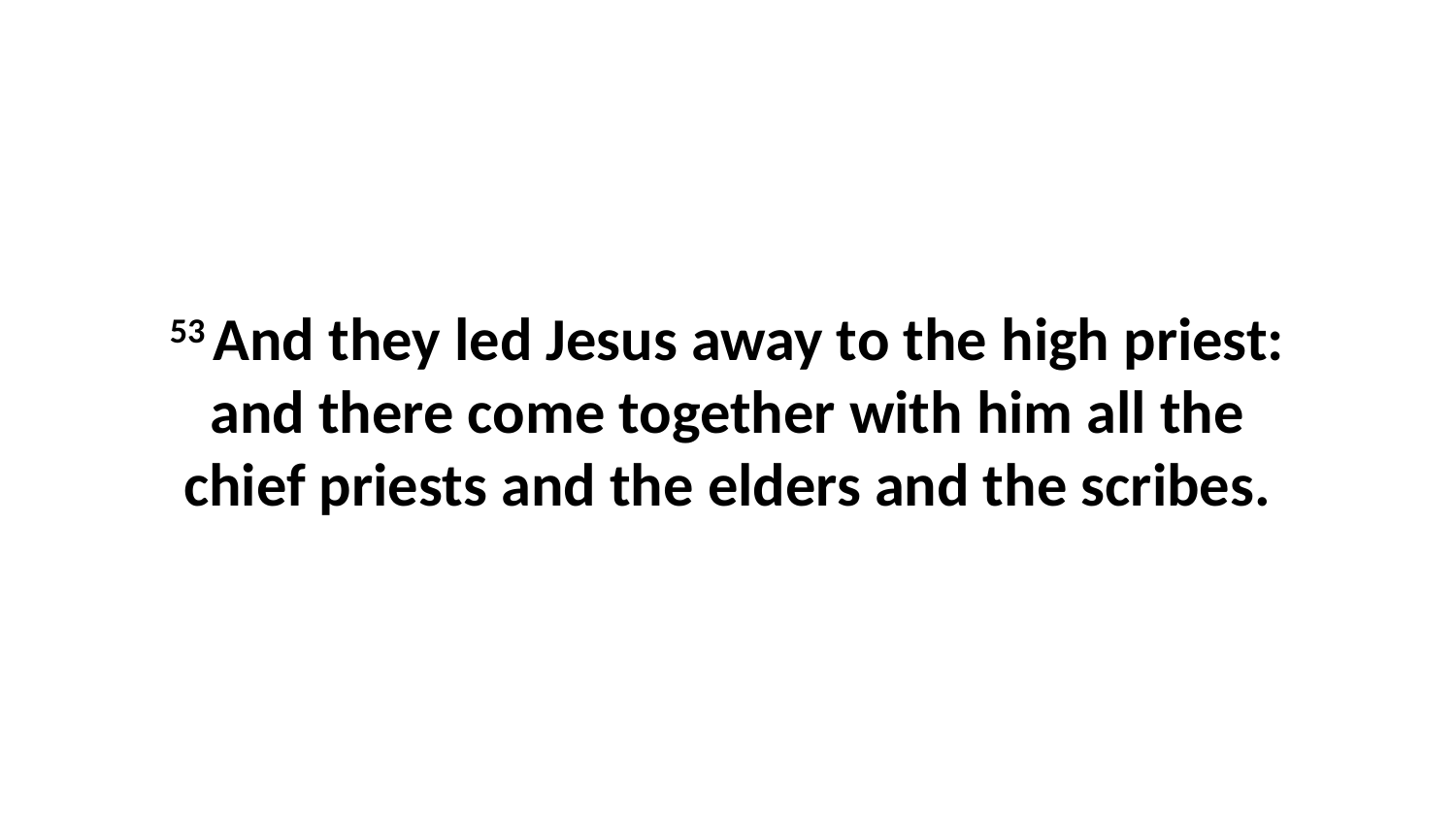

53 And they led Jesus away to the high priest: and there come together with him all the chief priests and the elders and the scribes.